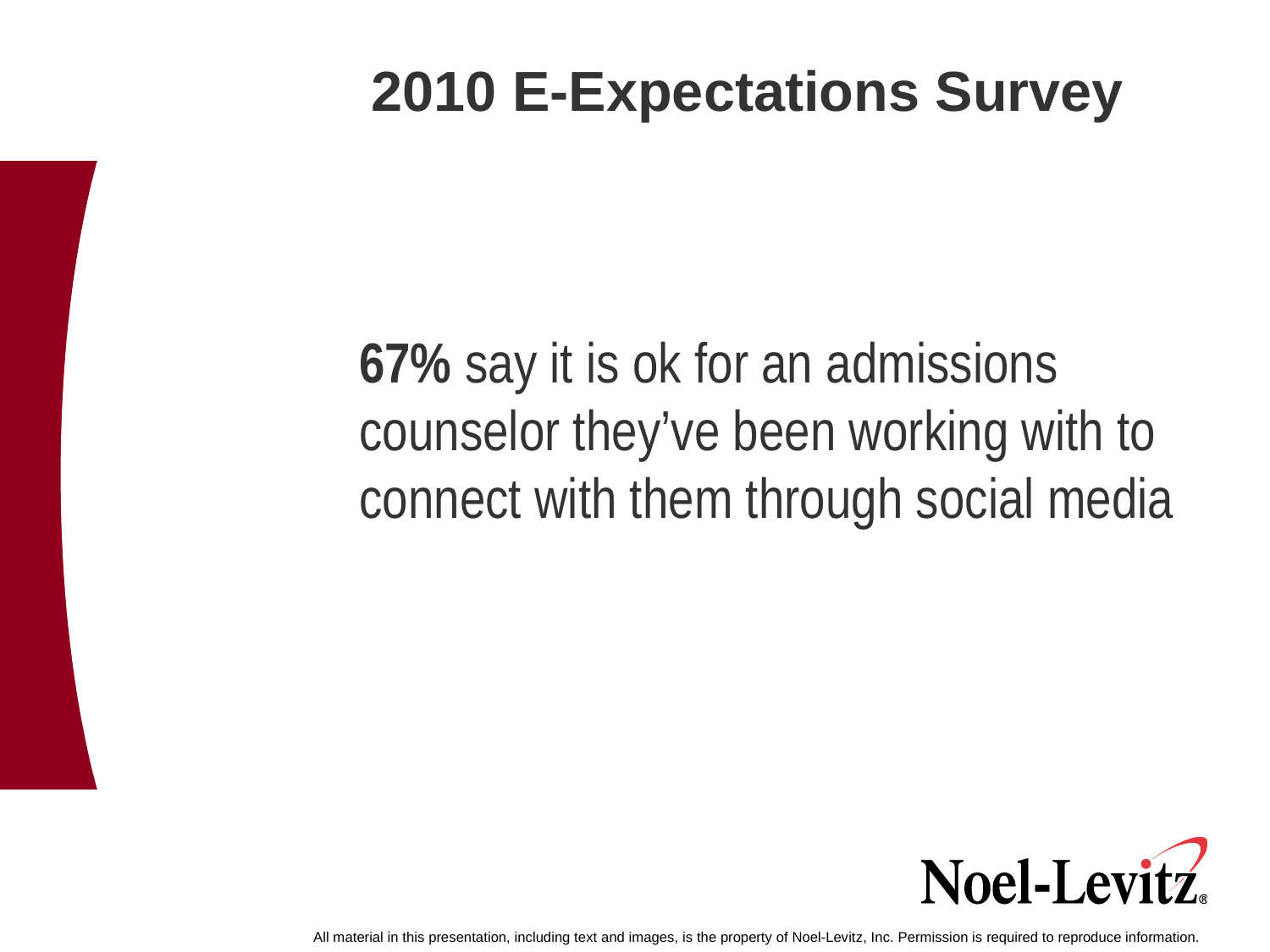

2010 E-Expectations Survey
67% say it is ok for an admissions counselor they’ve been working with to connect with them through social media